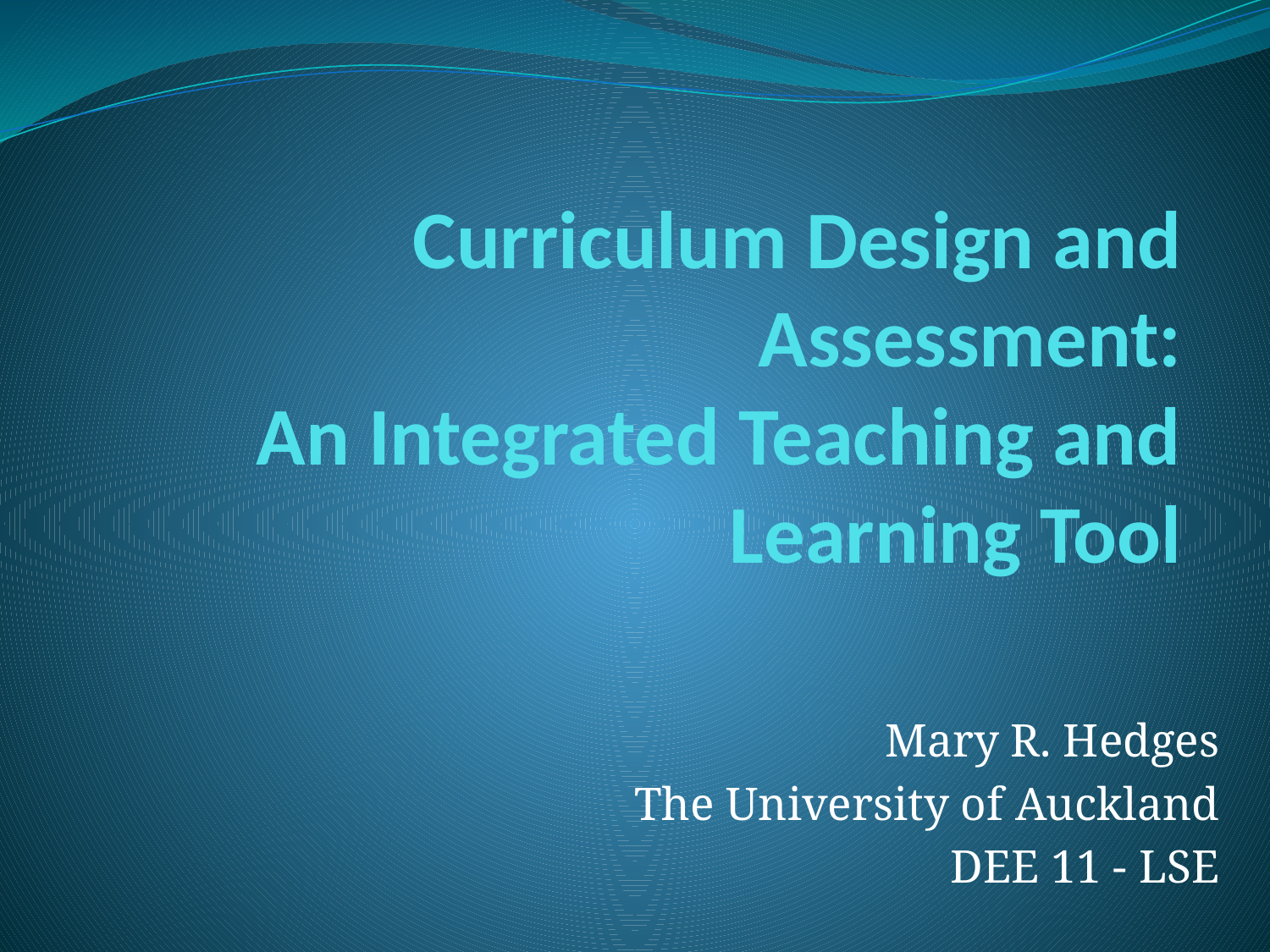

# Curriculum Design and Assessment: An Integrated Teaching and Learning Tool
Mary R. Hedges
The University of Auckland
DEE 11 - LSE